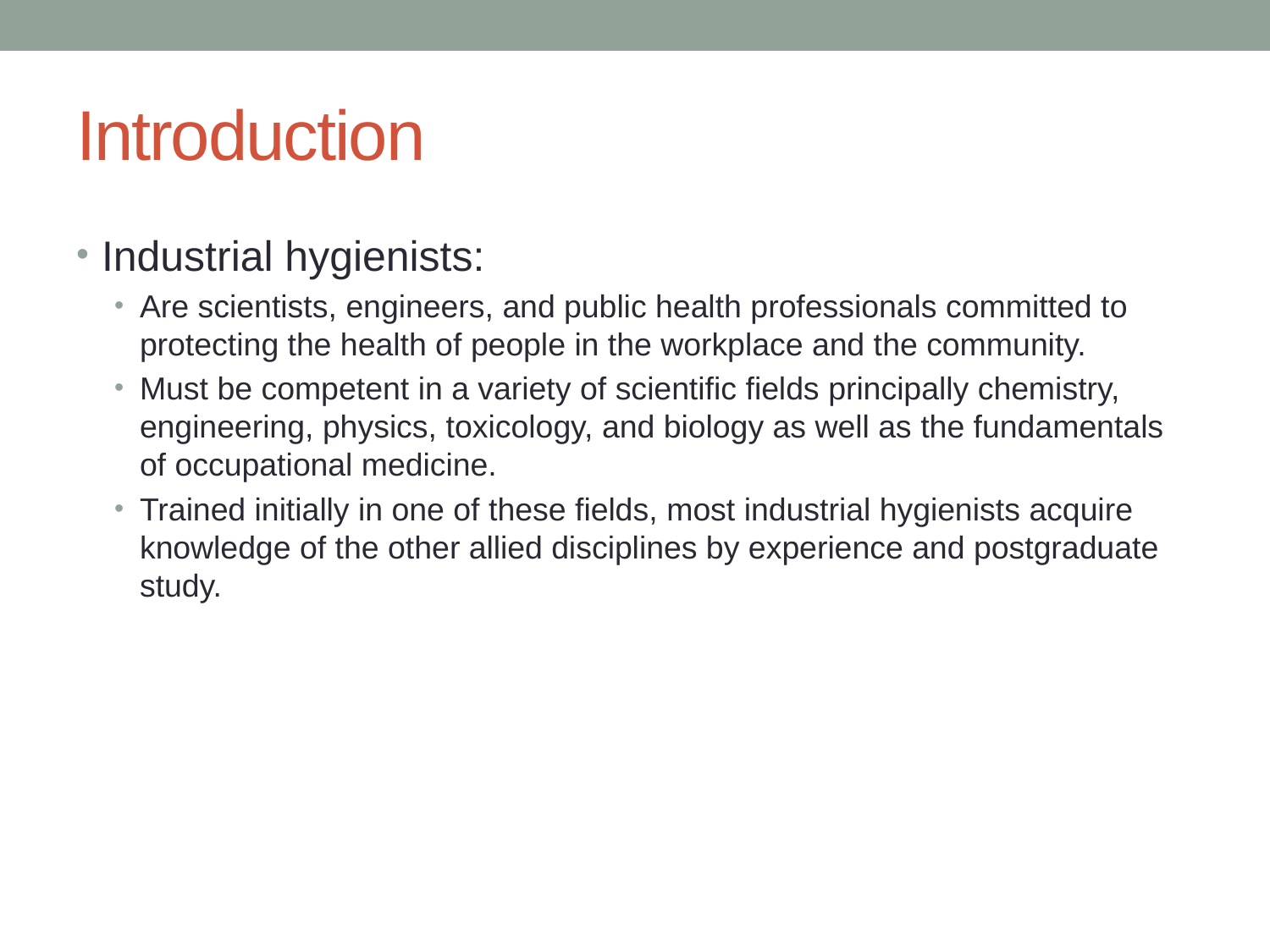

# Introduction
Industrial hygienists:
Are scientists, engineers, and public health professionals committed to protecting the health of people in the workplace and the community.
Must be competent in a variety of scientific fields principally chemistry, engineering, physics, toxicology, and biology as well as the fundamentals of occupa­tional medicine.
Trained initially in one of these fields, most industrial hygienists acquire knowledge of the other allied disciplines by experience and postgraduate study.